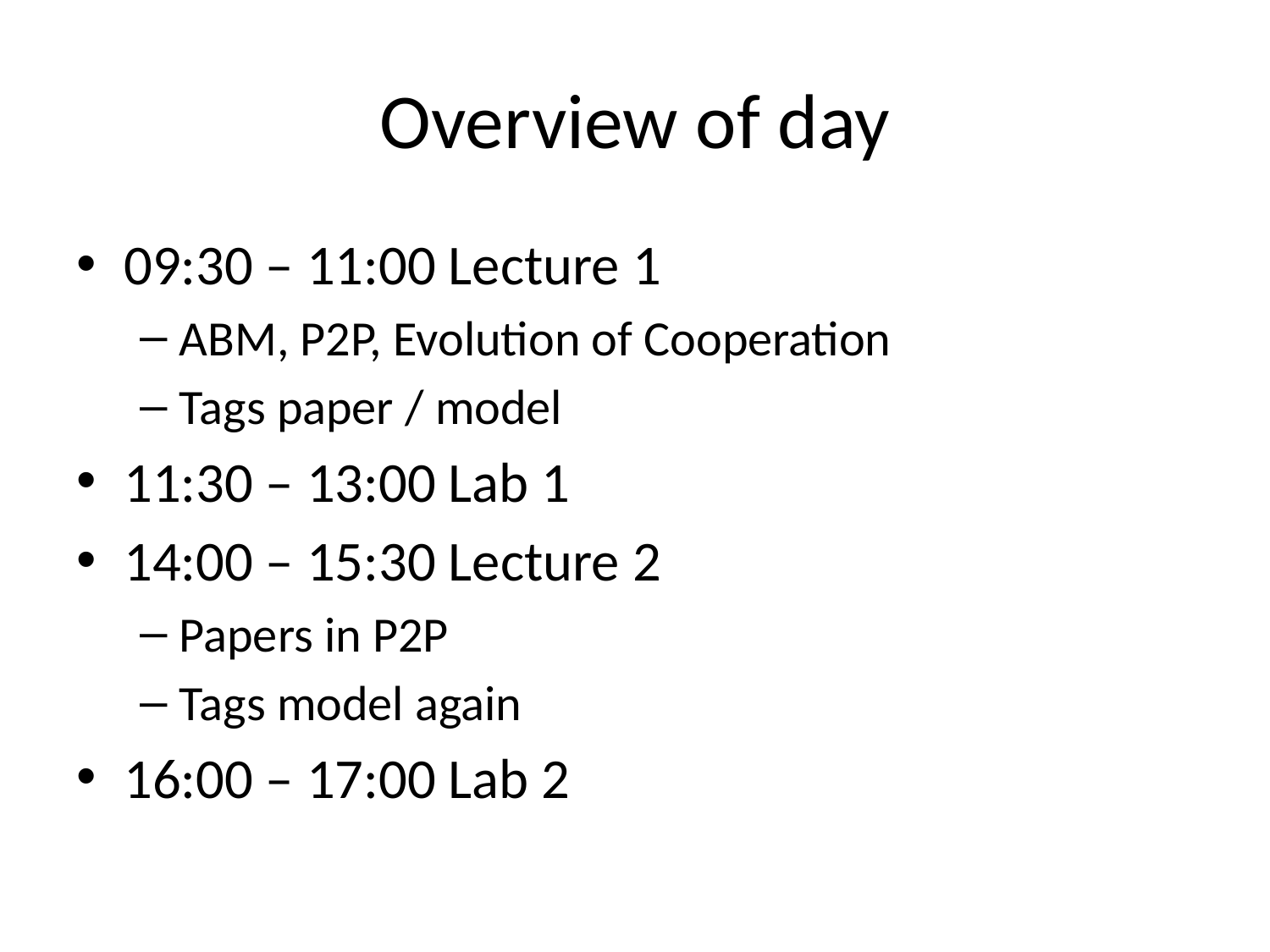

# Overview of day
09:30 – 11:00 Lecture 1
ABM, P2P, Evolution of Cooperation
Tags paper / model
11:30 – 13:00 Lab 1
14:00 – 15:30 Lecture 2
Papers in P2P
Tags model again
16:00 – 17:00 Lab 2